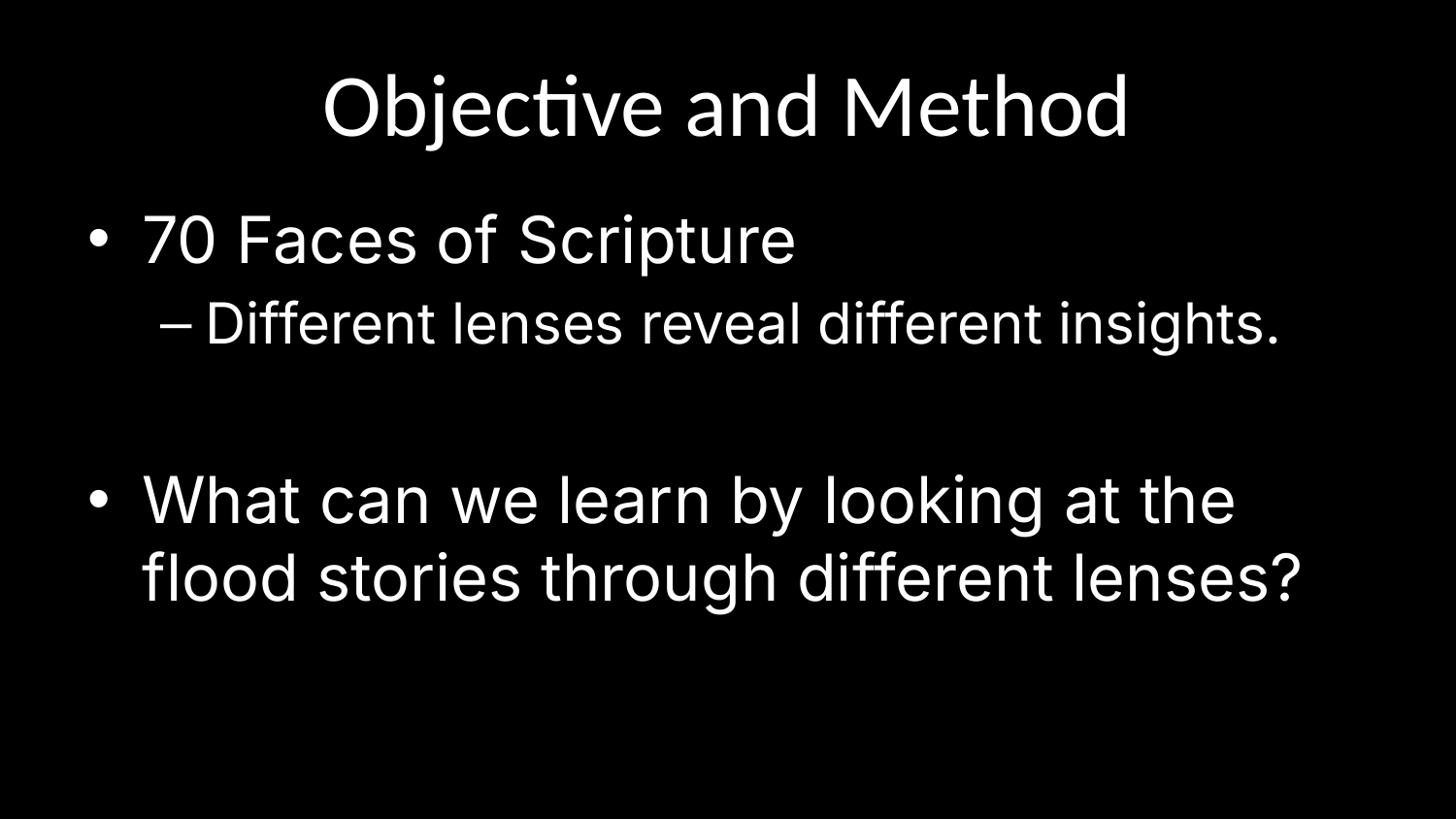

# Objective and Method
70 Faces of Scripture
Different lenses reveal different insights.

What can we learn by looking at the flood stories through different lenses?